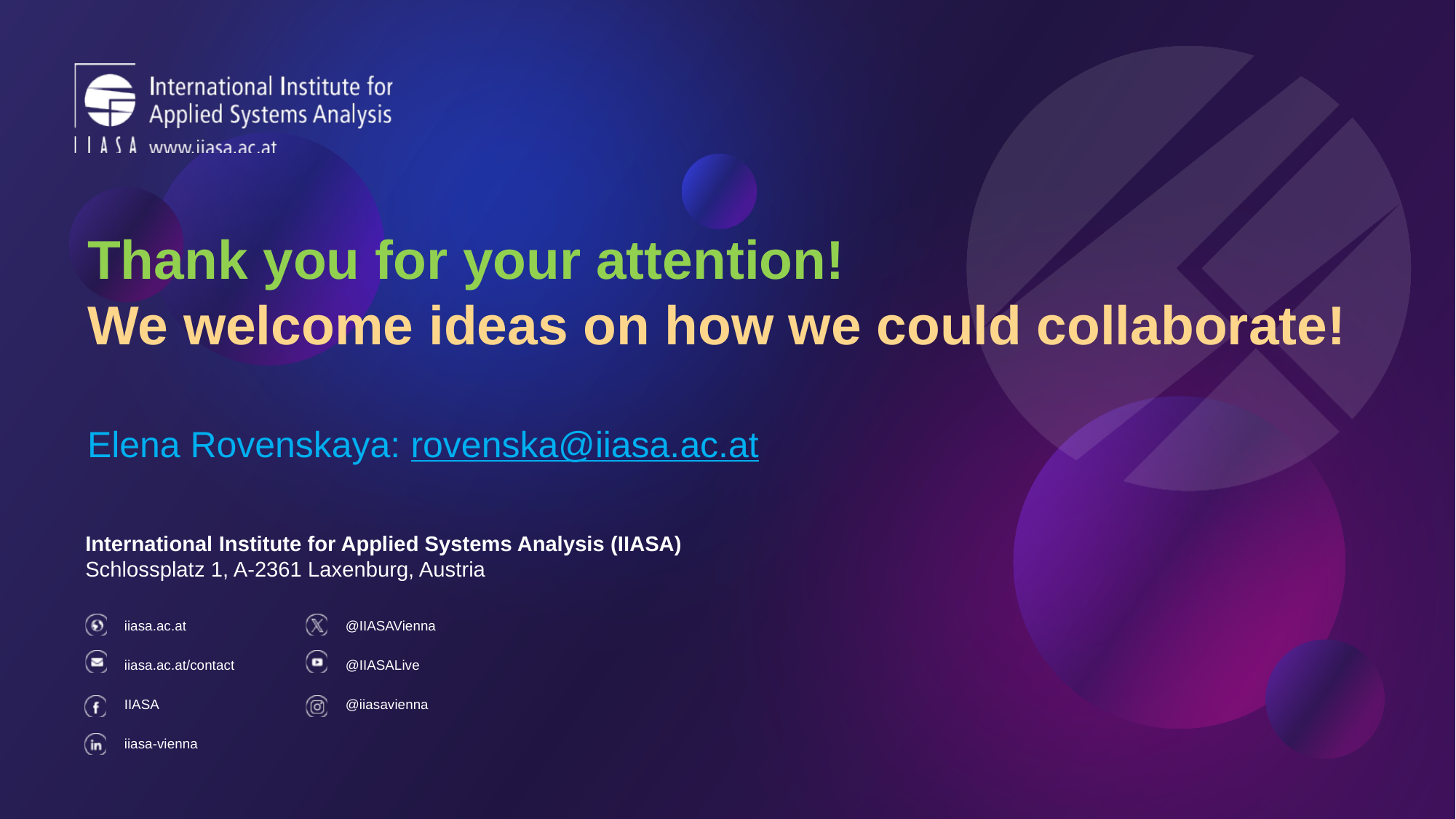

Thank you for your attention!
We welcome ideas on how we could collaborate!

Elena Rovenskaya: rovenska@iiasa.ac.at